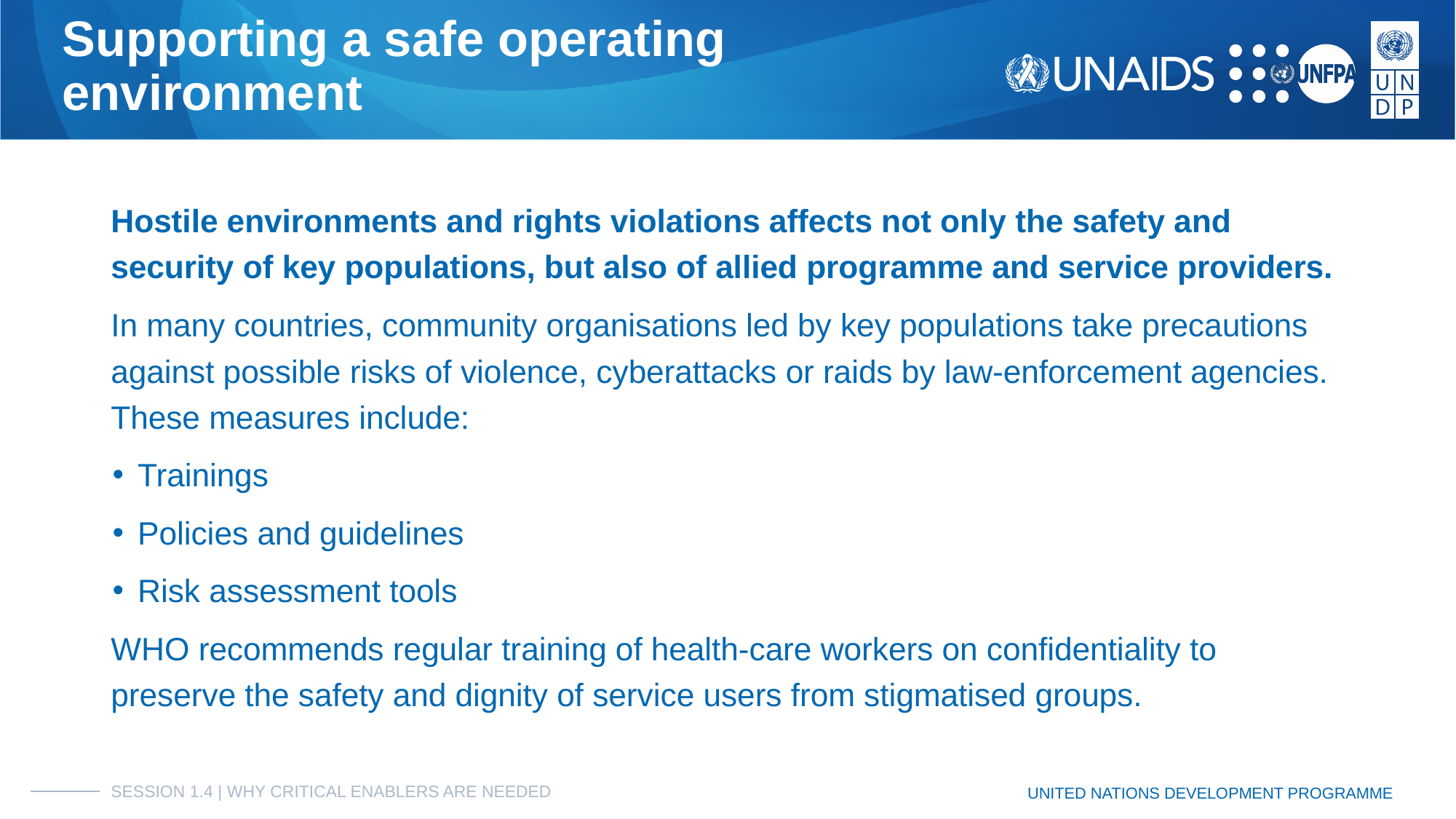

# Supporting a safe operating
environment
Hostile environments and rights violations affects not only the safety and security of key populations, but also of allied programme and service providers.
In many countries, community organisations led by key populations take precautions against possible risks of violence, cyberattacks or raids by law-enforcement agencies. These measures include:
Trainings
Policies and guidelines
Risk assessment tools
WHO recommends regular training of health-care workers on confidentiality to preserve the safety and dignity of service users from stigmatised groups.
SESSION 1.4 | WHY CRITICAL ENABLERS ARE NEEDED